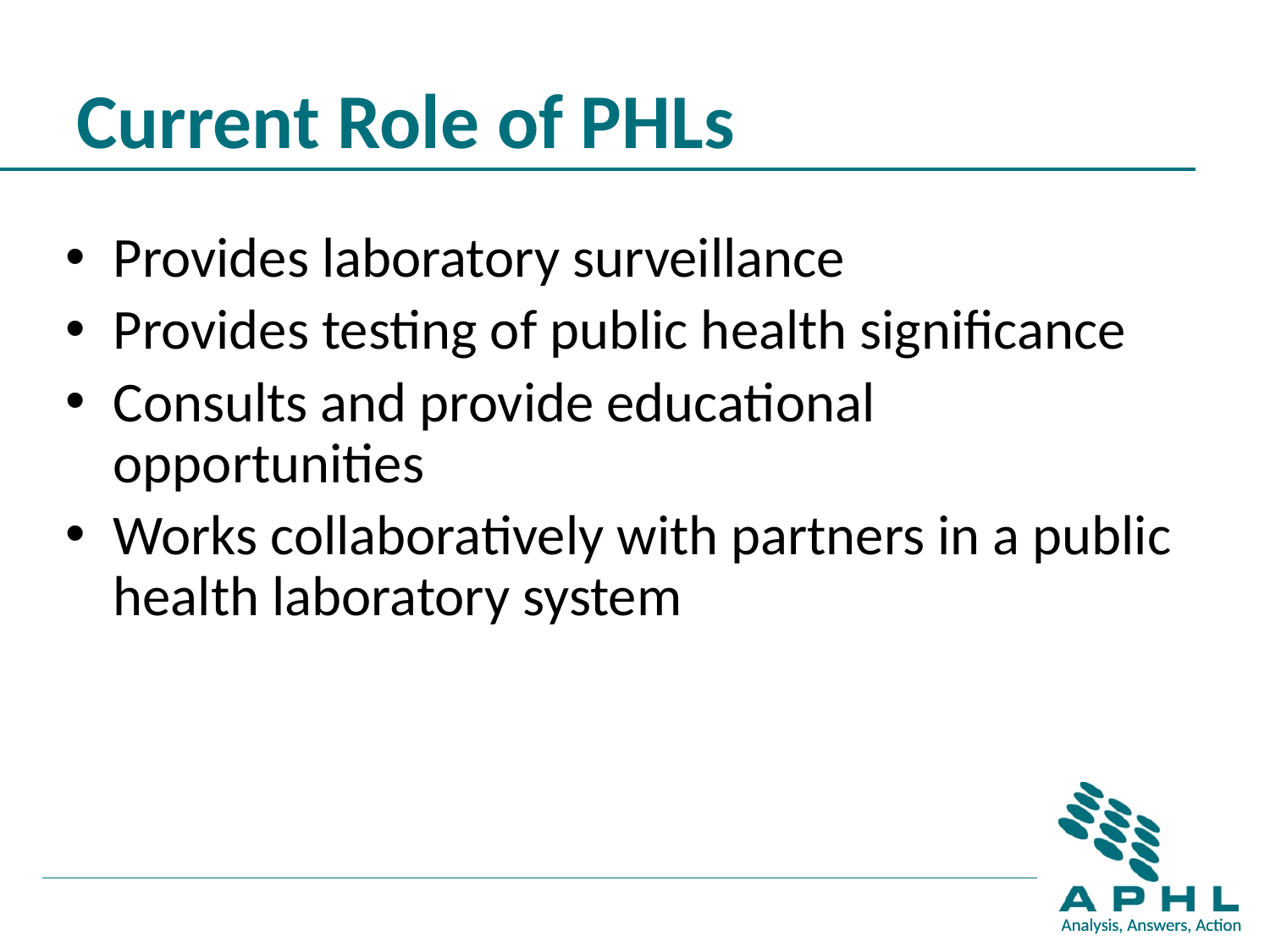

# Current Role of PHLs
Provides laboratory surveillance
Provides testing of public health significance
Consults and provide educational opportunities
Works collaboratively with partners in a public health laboratory system